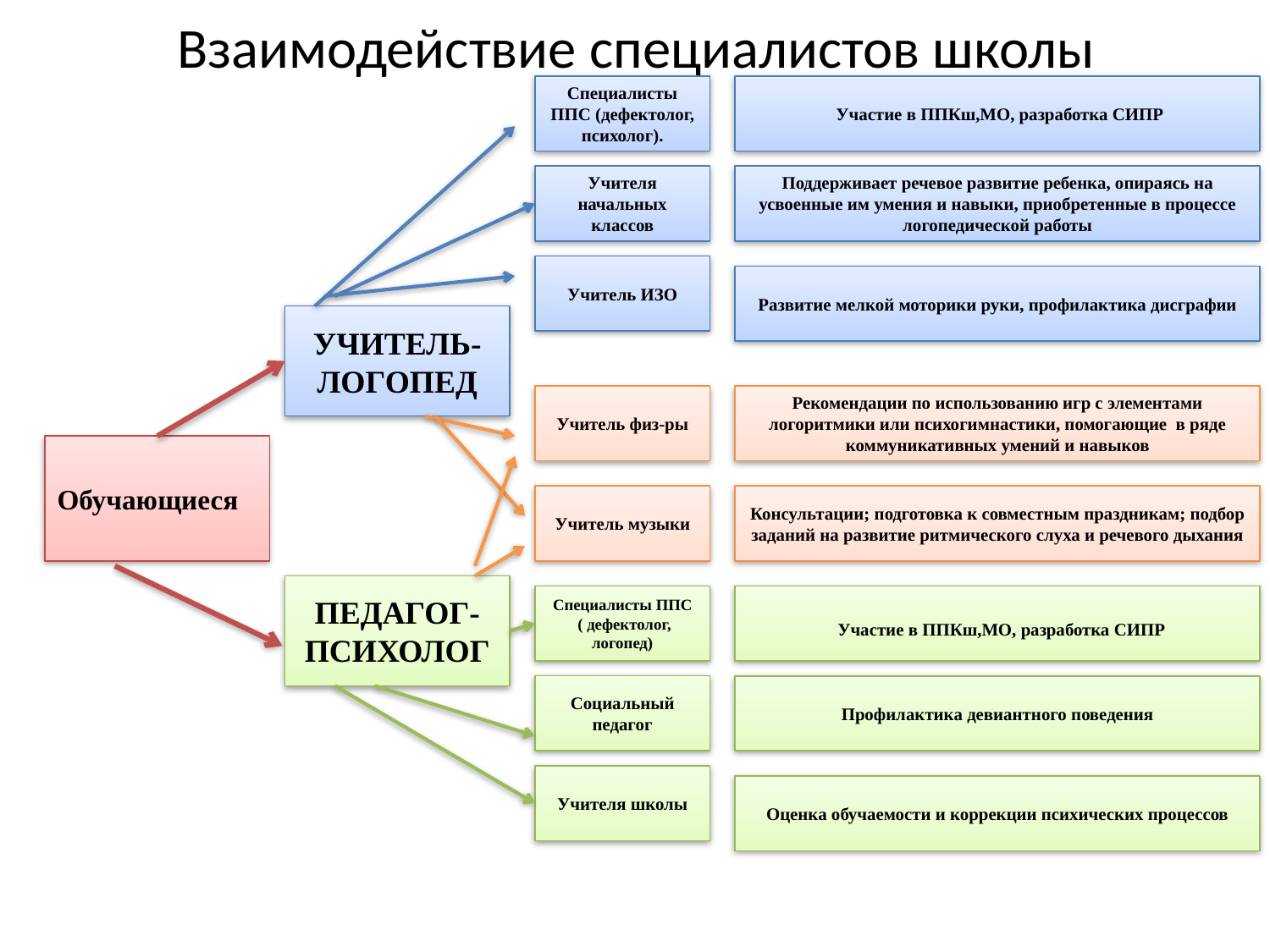

# Взаимодействие специалистов школы
Специалисты ППС (дефектолог,
психолог).
 Участие в ППКш,МО, разработка СИПР
Учителя начальных классов
Поддерживает речевое развитие ребенка, опираясь на усвоенные им умения и навыки, приобретенные в процессе логопедической работы
Учитель ИЗО
Развитие мелкой моторики руки, профилактика дисграфии
УЧИТЕЛЬ-ЛОГОПЕД
Учитель физ-ры
Рекомендации по использованию игр с элементами логоритмики или психогимнастики, помогающие  в ряде коммуникативных умений и навыков
Обучающиеся
Учитель музыки
Консультации; подготовка к совместным праздникам; подбор заданий на развитие ритмического слуха и речевого дыхания
ПЕДАГОГ-ПСИХОЛОГ
Специалисты ППС
 ( дефектолог, логопед)
 Участие в ППКш,МО, разработка СИПР
Социальный
педагог
Профилактика девиантного поведения
Учителя школы
Оценка обучаемости и коррекции психических процессов